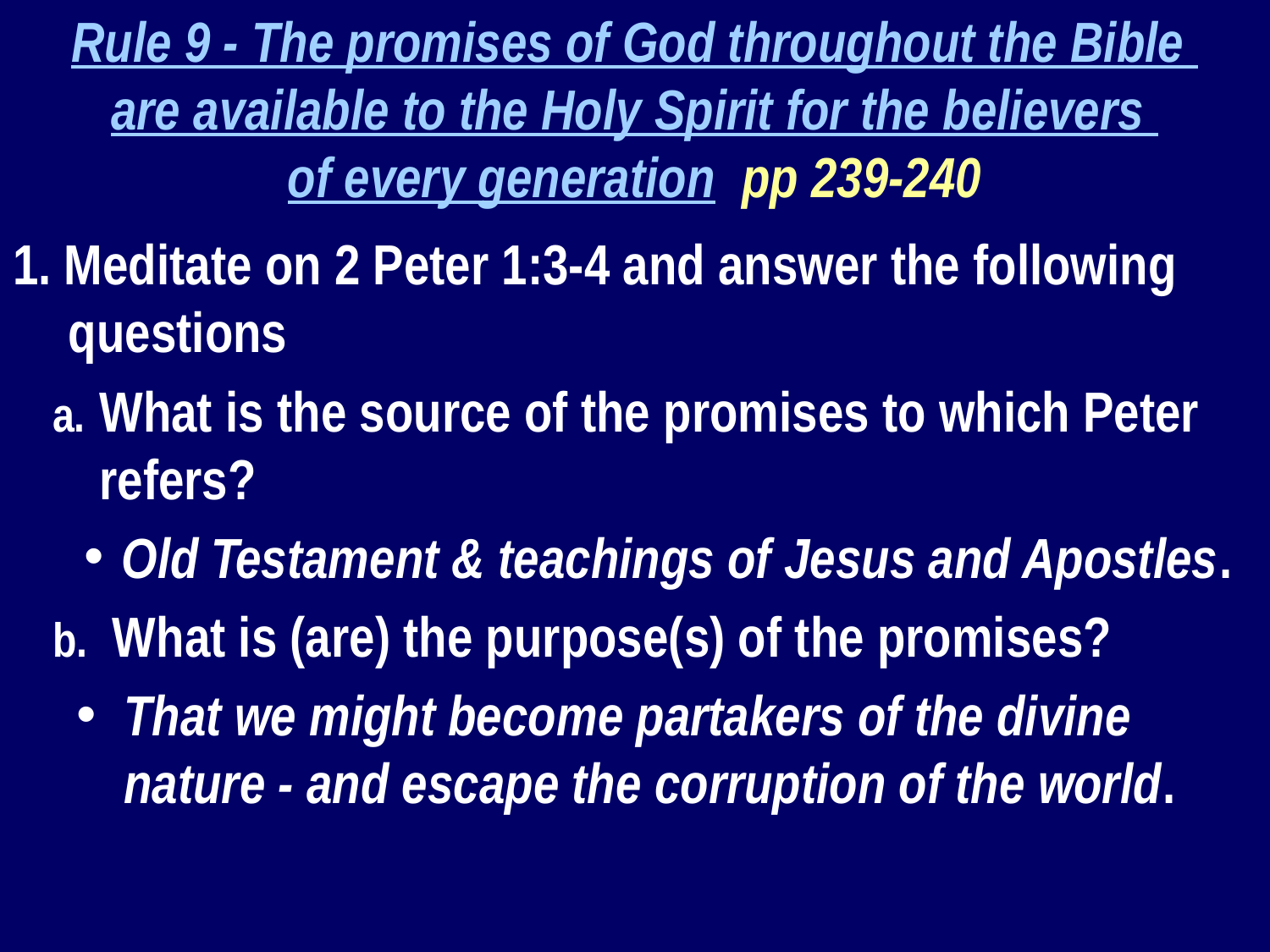

Rule 9 - The promises of God throughout the Bible
are available to the Holy Spirit for the believers
of every generation  pp 239-240
1. Meditate on 2 Peter 1:3-4 and answer the following questions
What is the source of the promises to which Peter refers?
 Old Testament & teachings of Jesus and Apostles.
 What is (are) the purpose(s) of the promises?
That we might become partakers of the divine nature - and escape the corruption of the world.